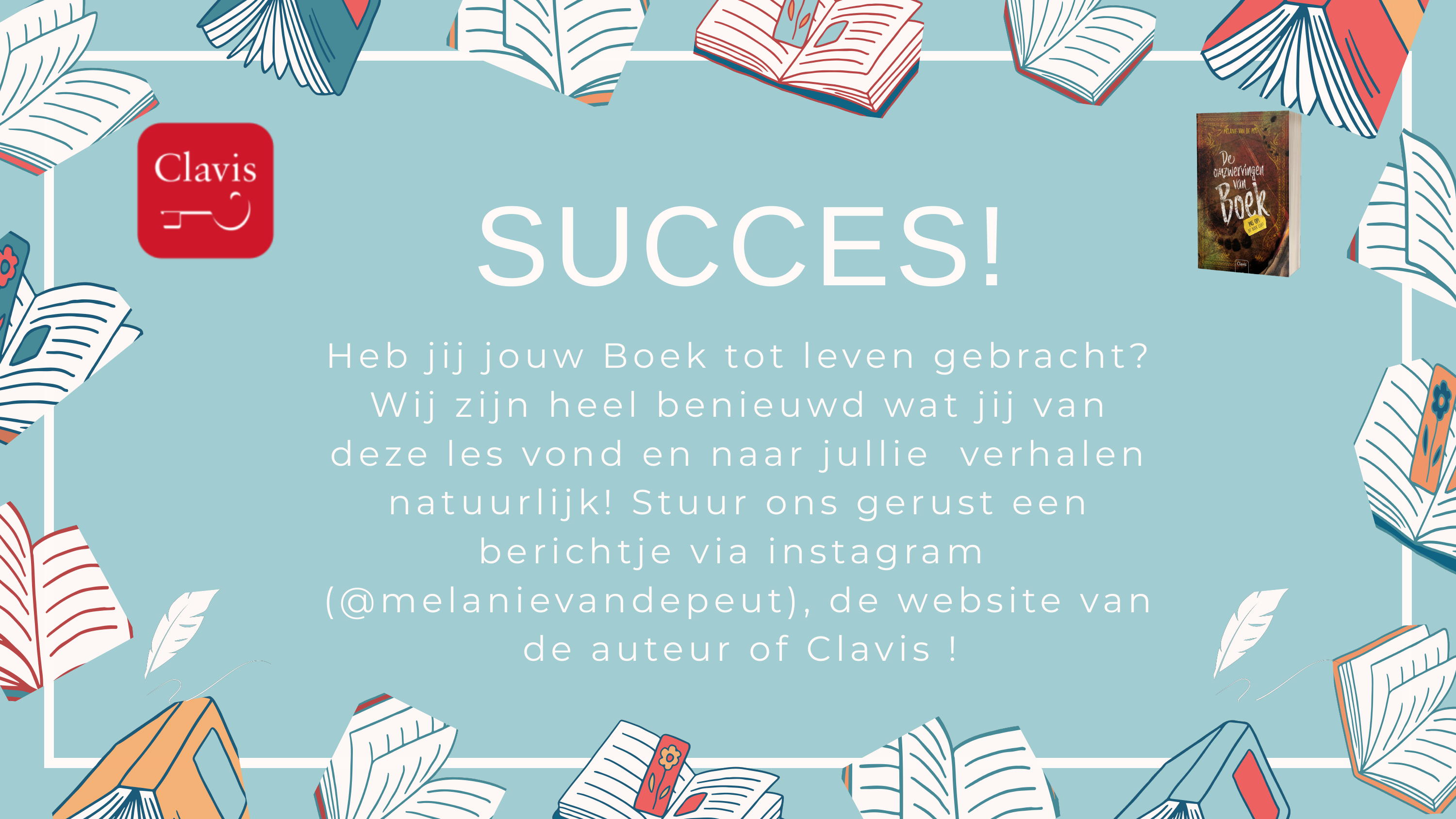

SUCCES!

Heb jij jouw Boek tot leven gebracht? Wij zijn heel benieuwd wat jij van deze les vond en naar jullie  verhalen natuurlijk! Stuur ons gerust een berichtje via instagram  (@melanievandepeut), de website van de auteur of Clavis !